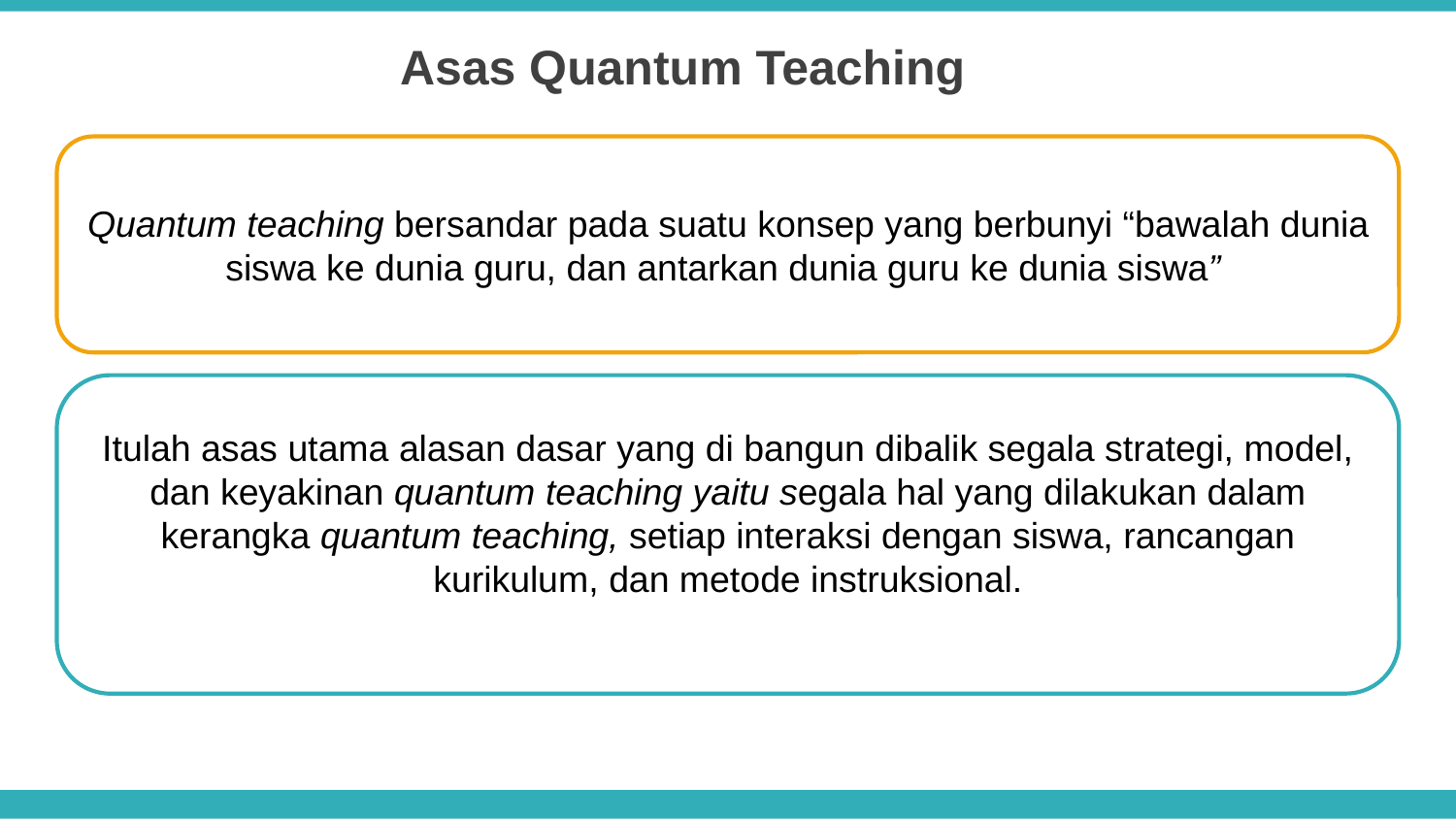

Asas Quantum Teaching
Quantum teaching bersandar pada suatu konsep yang berbunyi “bawalah dunia siswa ke dunia guru, dan antarkan dunia guru ke dunia siswa”
Add Contents Title
Add Contents Title
Itulah asas utama alasan dasar yang di bangun dibalik segala strategi, model, dan keyakinan quantum teaching yaitu segala hal yang dilakukan dalam kerangka quantum teaching, setiap interaksi dengan siswa, rancangan kurikulum, dan metode instruksional.

Add Contents Title
Add Contents Title
Easy to change colors, photos and Text.
Easy to change colors, photos and Text.
Add Contents Title
Add Contents Title